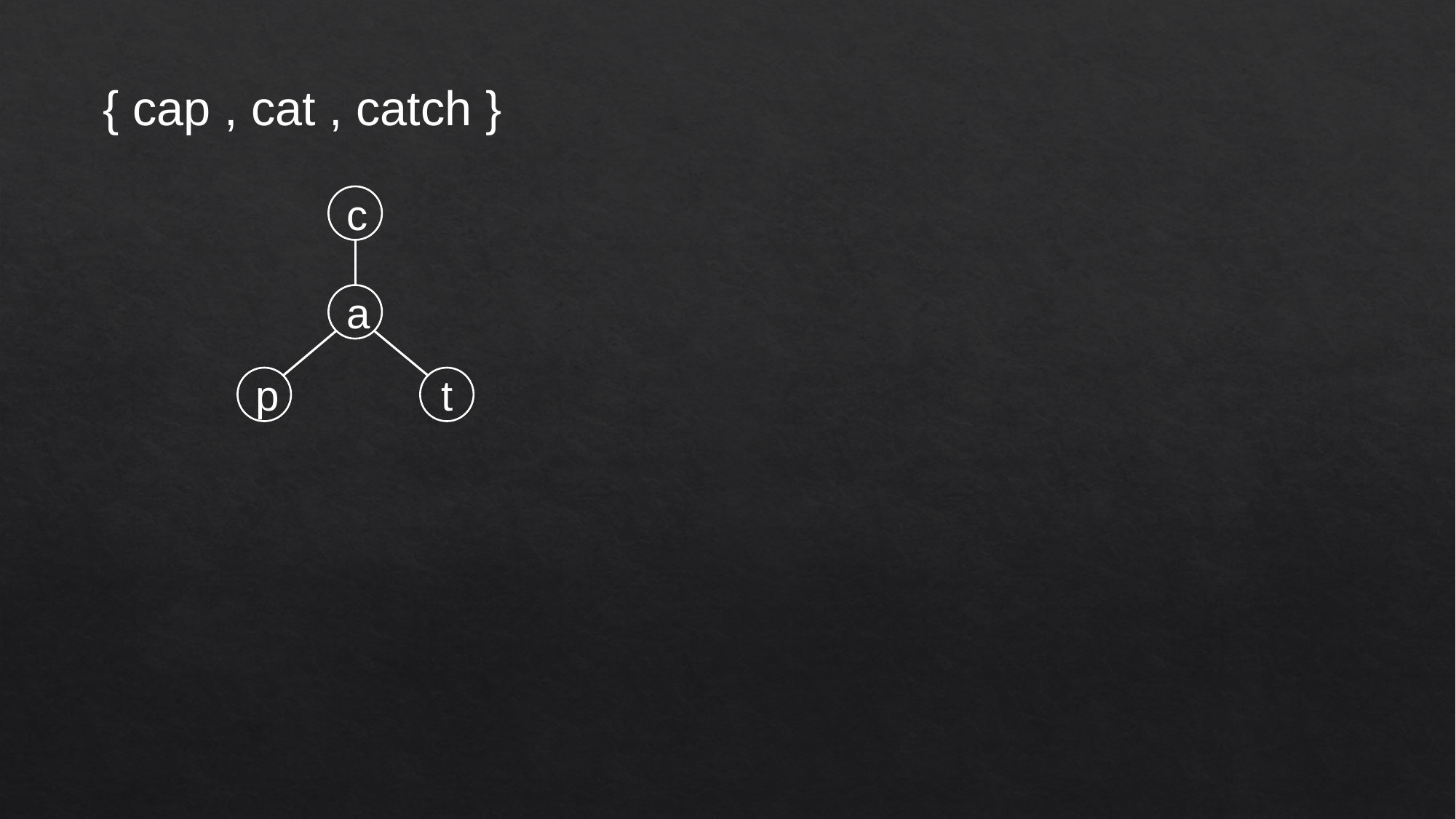

{ cap , cat , catch }
c
a
p
t